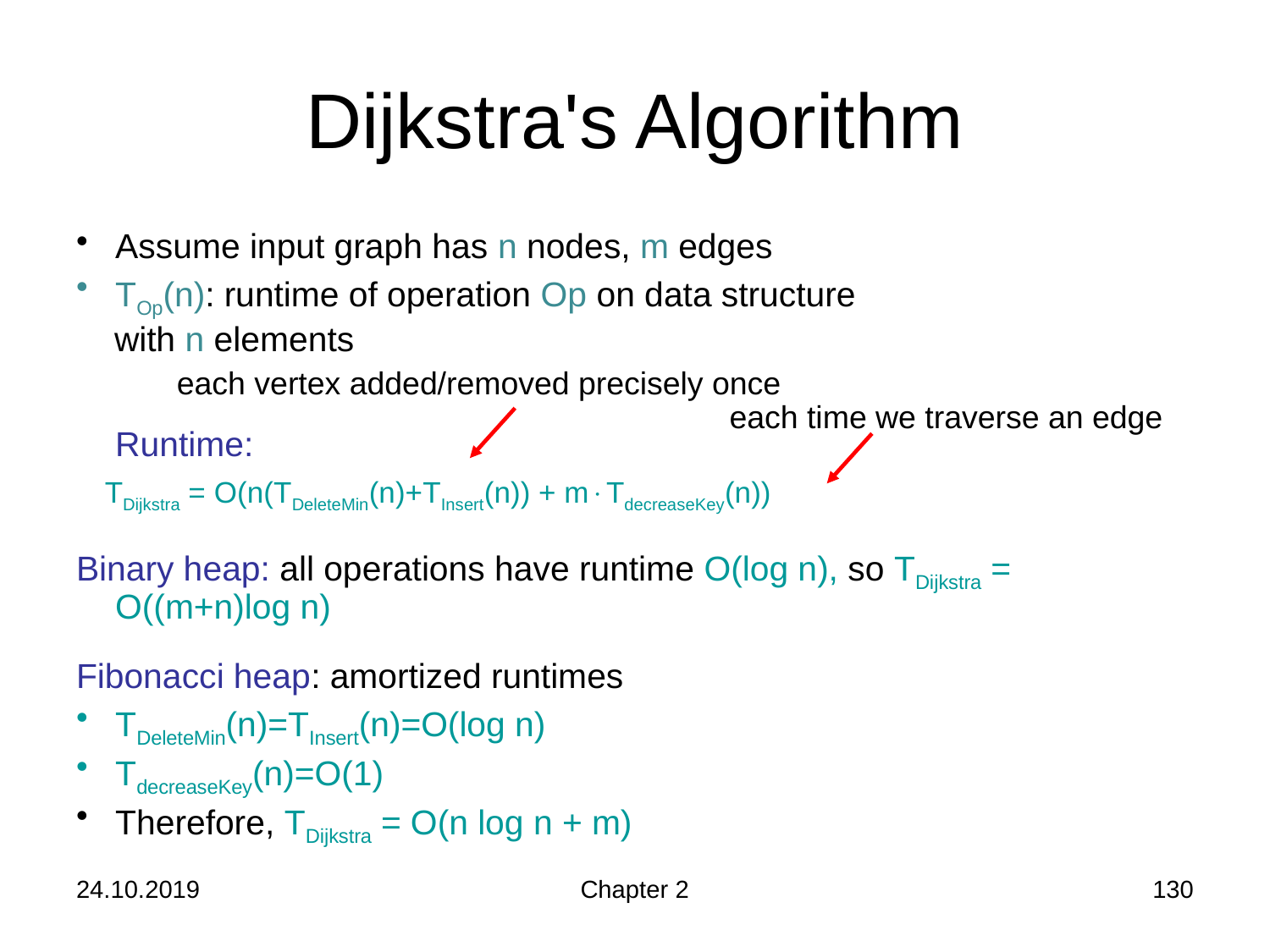

# Dijkstra's Algorithm
Assume input graph has n nodes, m edges
TOp(n): runtime of operation Op on data structure
    with n elements

Runtime:
   TDijkstra = O(n(TDeleteMin(n)+TInsert(n)) + m⋅TdecreaseKey(n))

Binary heap: all operations have runtime O(log n), so TDijkstra = O((m+n)log n)

Fibonacci heap: amortized runtimes
TDeleteMin(n)=TInsert(n)=O(log n)
TdecreaseKey(n)=O(1)
Therefore, TDijkstra = O(n log n + m)
each vertex added/removed precisely once
each time we traverse an edge
24.10.2019
Chapter 2
130